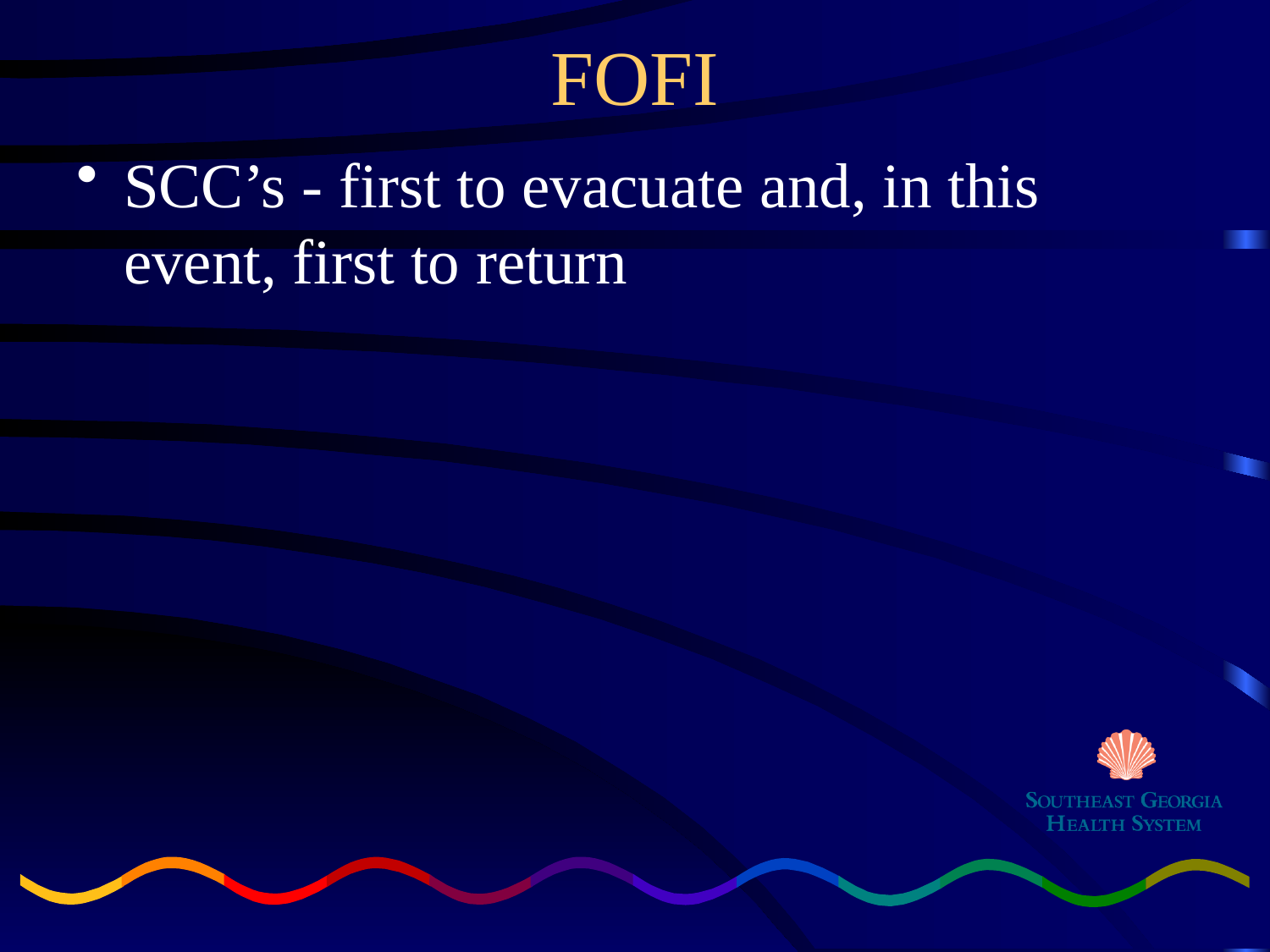

# FOFI
SCC’s - first to evacuate and, in this event, first to return